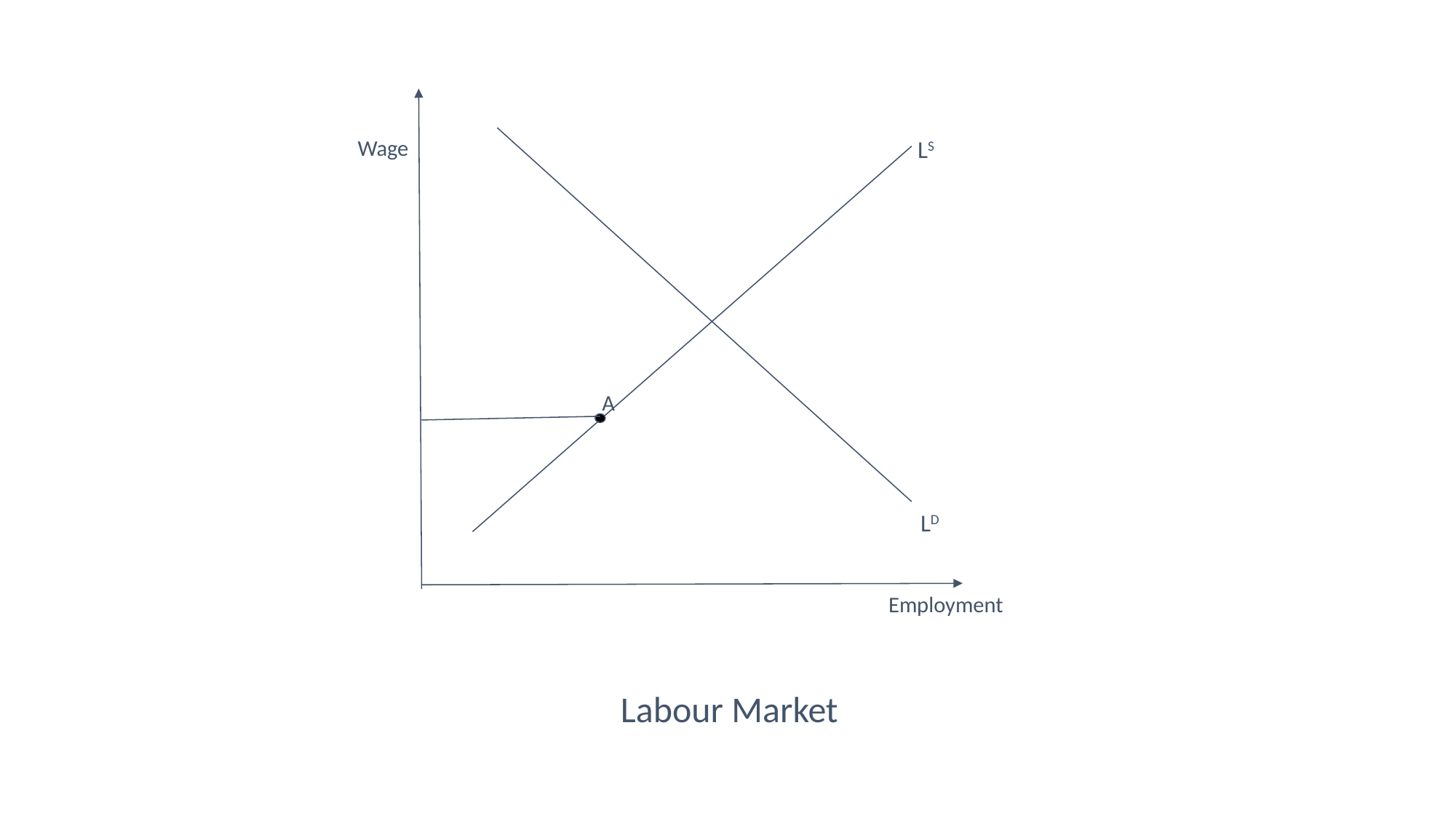

Wage
LS
A

LD
Employment
Labour Market